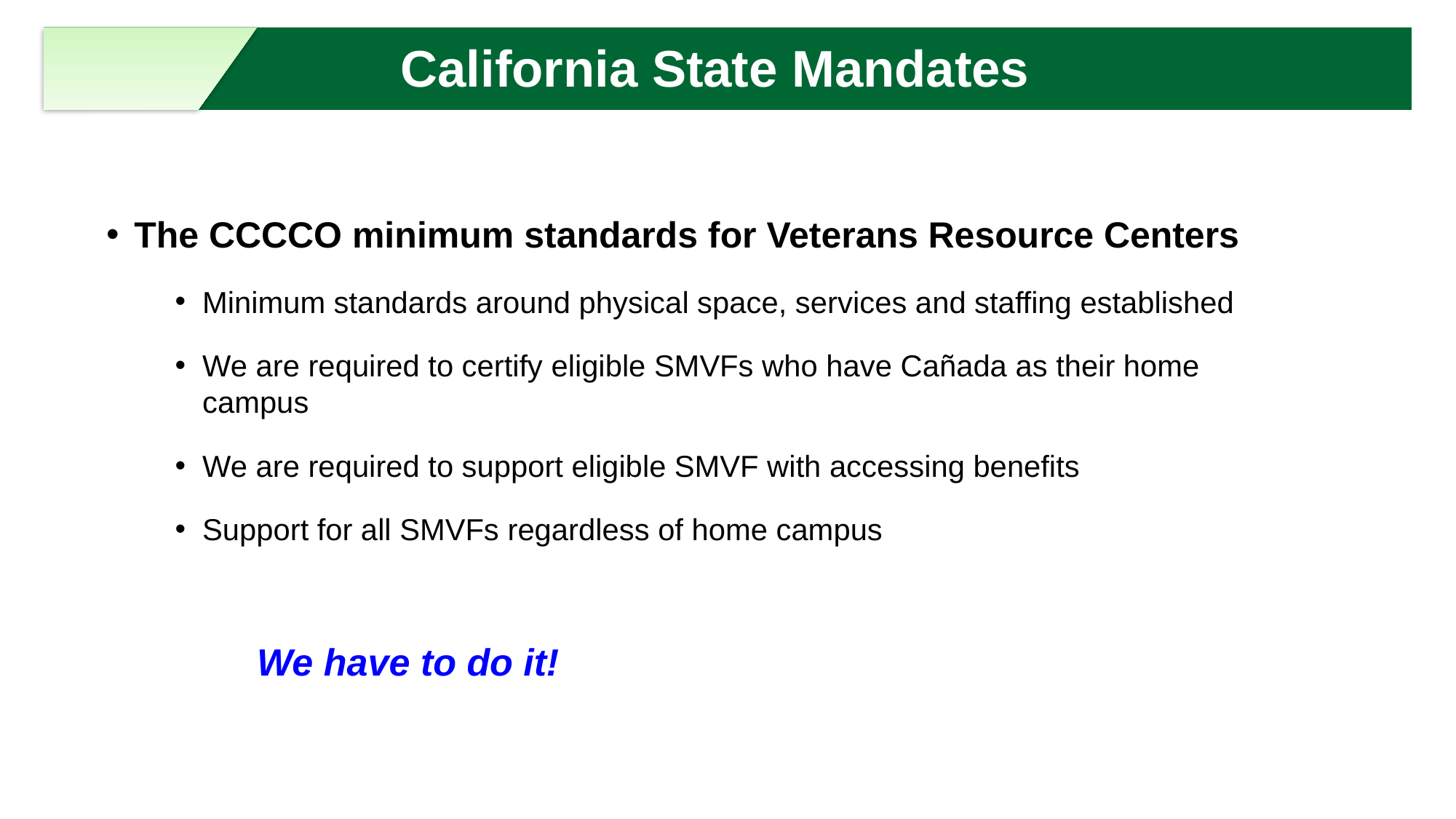

California State Mandates
The CCCCO minimum standards for Veterans Resource Centers
Minimum standards around physical space, services and staffing established
We are required to certify eligible SMVFs who have Cañada as their home campus
We are required to support eligible SMVF with accessing benefits
Support for all SMVFs regardless of home campus

We have to do it!